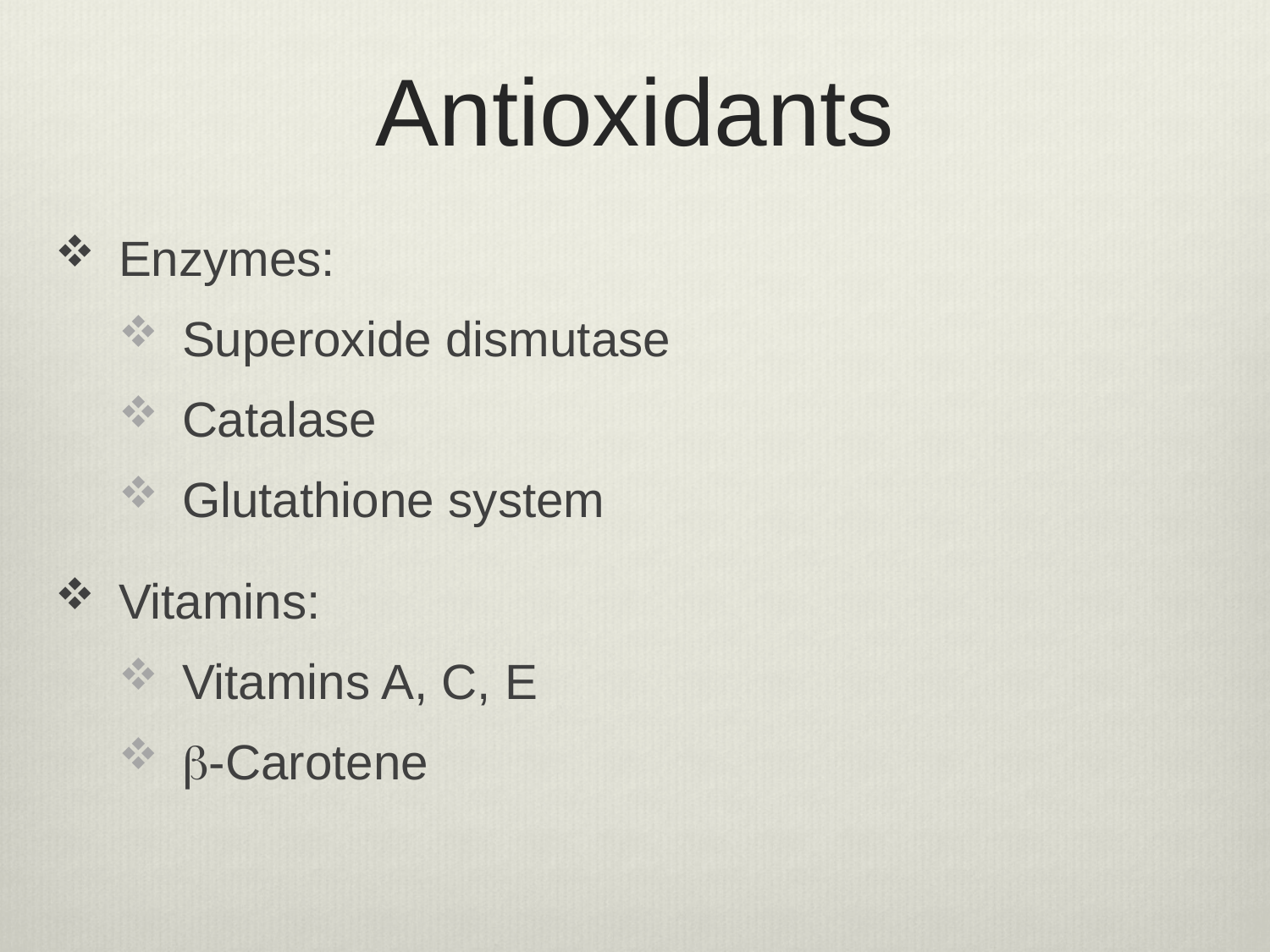

# Antioxidants
Enzymes:
Superoxide dismutase
Catalase
Glutathione system
Vitamins:
Vitamins A, C, E
β-Carotene